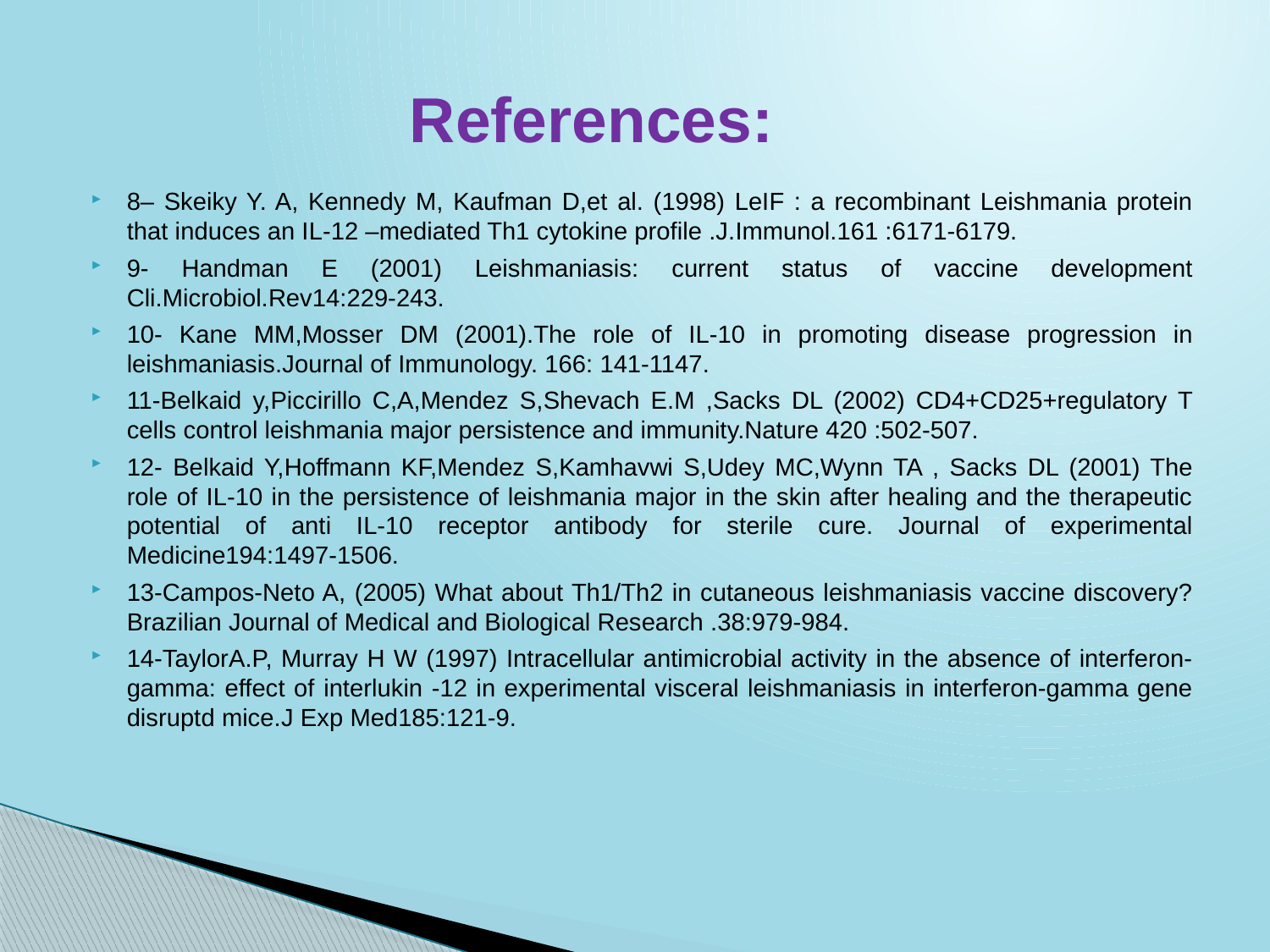

# References:
8– Skeiky Y. A, Kennedy M, Kaufman D,et al. (1998) LeIF : a recombinant Leishmania protein that induces an IL-12 –mediated Th1 cytokine profile .J.Immunol.161 :6171-6179.
9- Handman E (2001) Leishmaniasis: current status of vaccine development Cli.Microbiol.Rev14:229-243.
10- Kane MM,Mosser DM (2001).The role of IL-10 in promoting disease progression in leishmaniasis.Journal of Immunology. 166: 141-1147.
11-Belkaid y,Piccirillo C,A,Mendez S,Shevach E.M ,Sacks DL (2002) CD4+CD25+regulatory T cells control leishmania major persistence and immunity.Nature 420 :502-507.
12- Belkaid Y,Hoffmann KF,Mendez S,Kamhavwi S,Udey MC,Wynn TA , Sacks DL (2001) The role of IL-10 in the persistence of leishmania major in the skin after healing and the therapeutic potential of anti IL-10 receptor antibody for sterile cure. Journal of experimental Medicine194:1497-1506.
13-Campos-Neto A, (2005) What about Th1/Th2 in cutaneous leishmaniasis vaccine discovery?Brazilian Journal of Medical and Biological Research .38:979-984.
14-TaylorA.P, Murray H W (1997) Intracellular antimicrobial activity in the absence of interferon-gamma: effect of interlukin -12 in experimental visceral leishmaniasis in interferon-gamma gene disruptd mice.J Exp Med185:121-9.